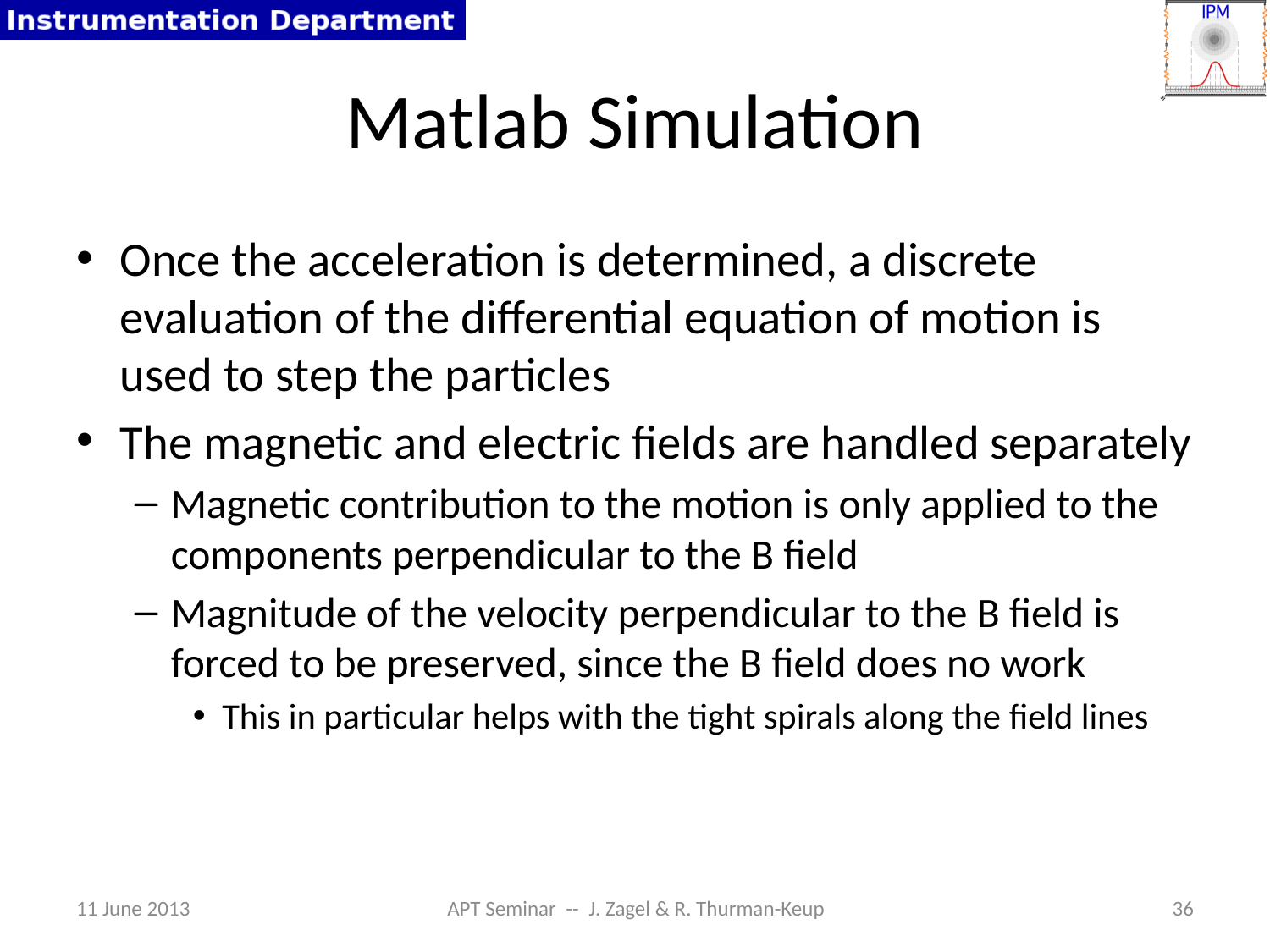

# Matlab Simulation
Once the acceleration is determined, a discrete evaluation of the differential equation of motion is used to step the particles
The magnetic and electric fields are handled separately
Magnetic contribution to the motion is only applied to the components perpendicular to the B field
Magnitude of the velocity perpendicular to the B field is forced to be preserved, since the B field does no work
This in particular helps with the tight spirals along the field lines
11 June 2013
APT Seminar  --  J. Zagel & R. Thurman-Keup
36